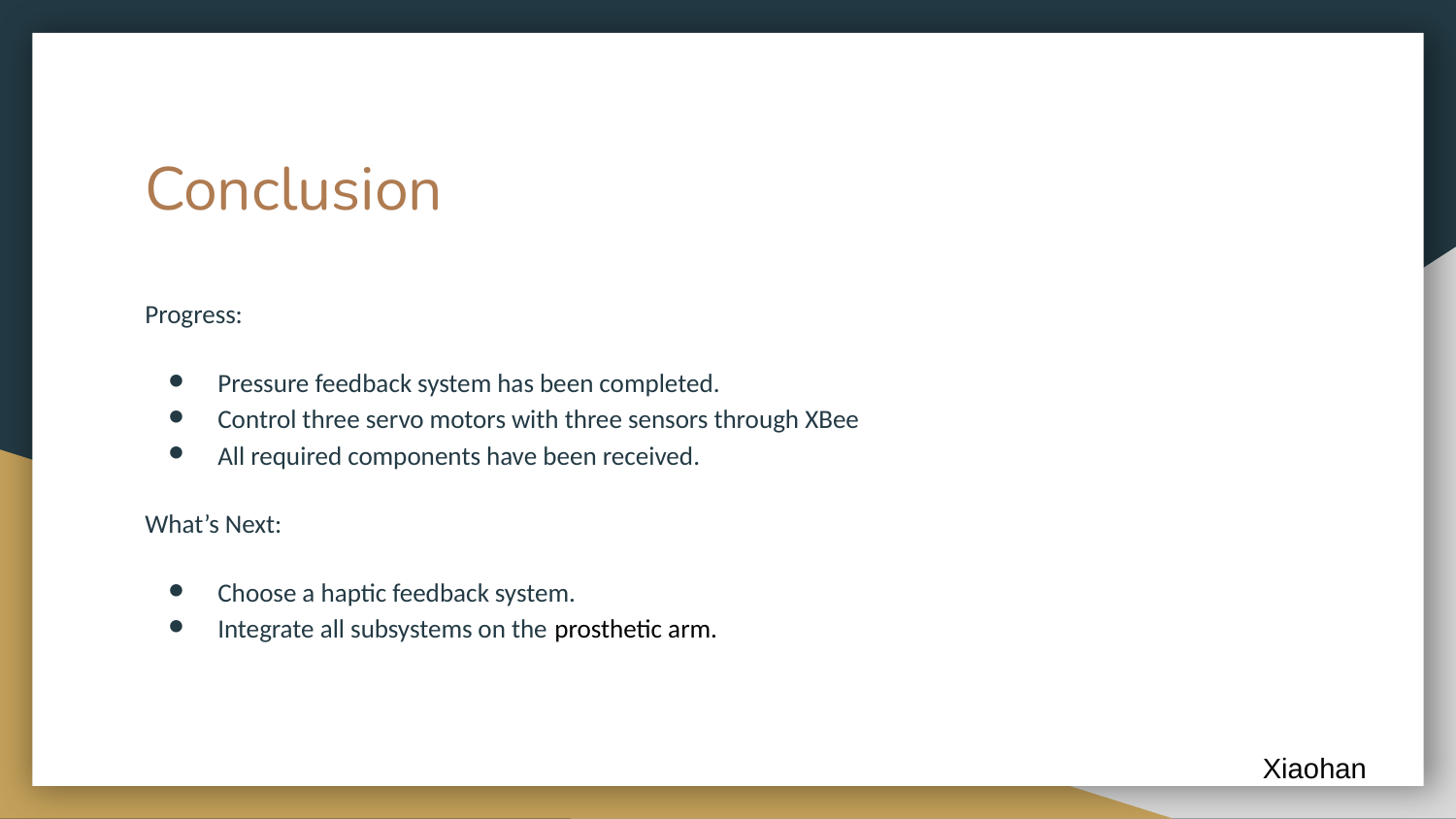

# Conclusion
Progress:
Pressure feedback system has been completed.
Control three servo motors with three sensors through XBee
All required components have been received.
What’s Next:
Choose a haptic feedback system.
Integrate all subsystems on the prosthetic arm.

Xiaohan